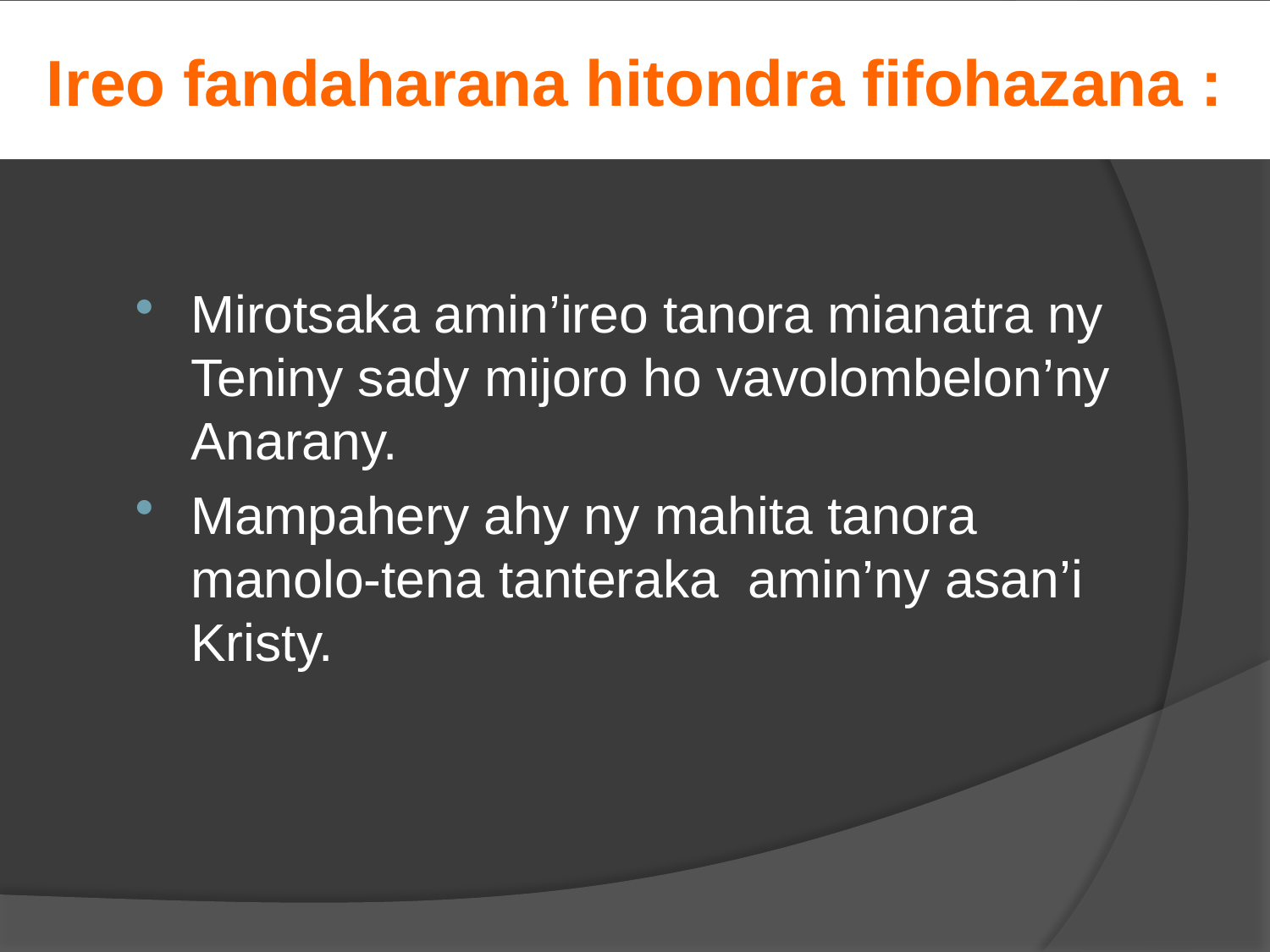

# Ireo fandaharana hitondra fifohazana :
Mirotsaka amin’ireo tanora mianatra ny Teniny sady mijoro ho vavolombelon’ny Anarany.
Mampahery ahy ny mahita tanora manolo-tena tanteraka  amin’ny asan’i Kristy.